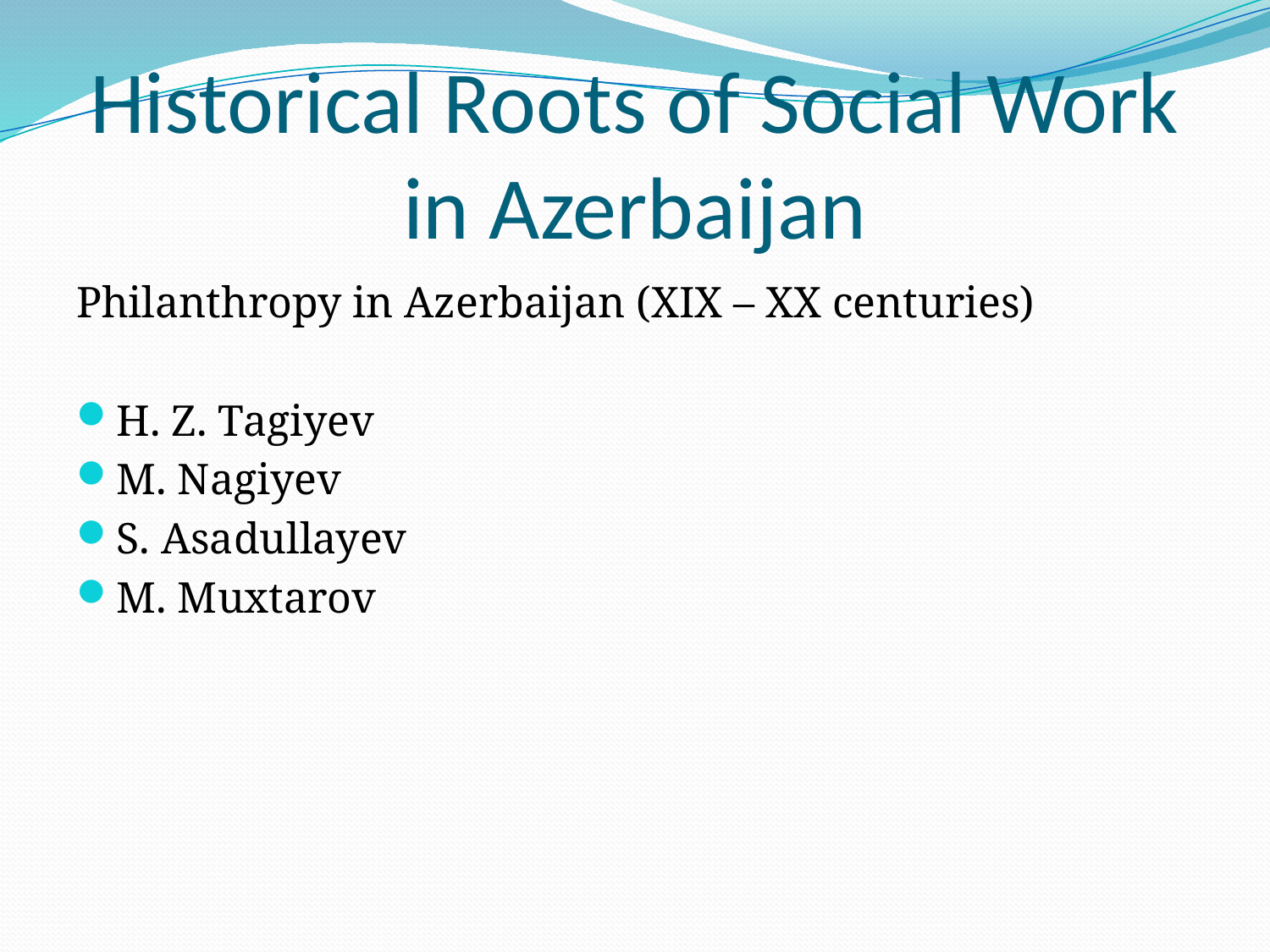

# Historical Roots of Social Work in Azerbaijan
Philanthropy in Azerbaijan (XIX – XX centuries)

H. Z. Tagiyev
M. Nagiyev
S. Asadullayev
M. Muxtarov